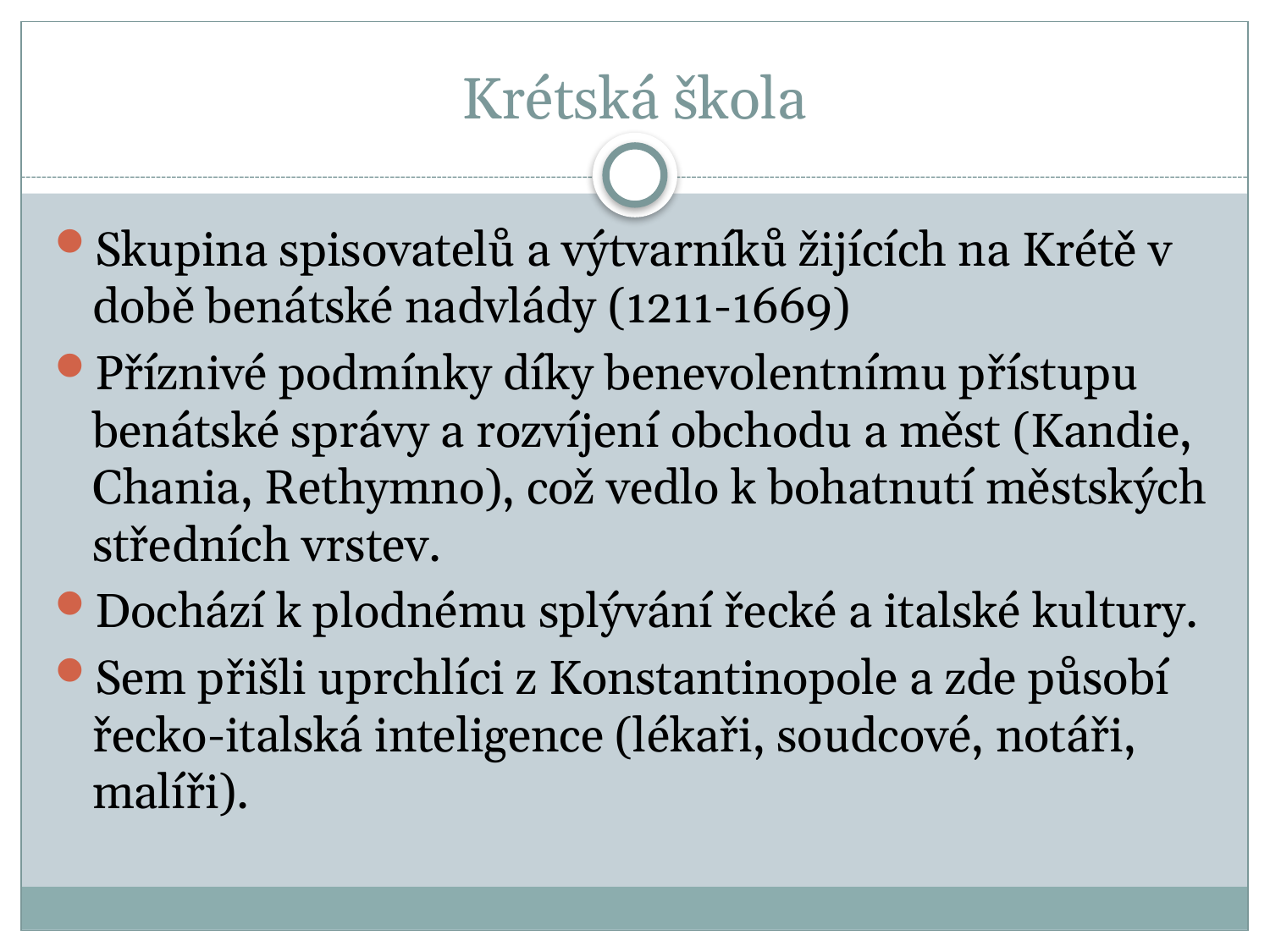

# Krétská škola
Skupina spisovatelů a výtvarníků žijících na Krétě v době benátské nadvlády (1211-1669)
Příznivé podmínky díky benevolentnímu přístupu benátské správy a rozvíjení obchodu a měst (Kandie, Chania, Rethymno), což vedlo k bohatnutí městských středních vrstev.
Dochází k plodnému splývání řecké a italské kultury.
Sem přišli uprchlíci z Konstantinopole a zde působí řecko-italská inteligence (lékaři, soudcové, notáři, malíři).